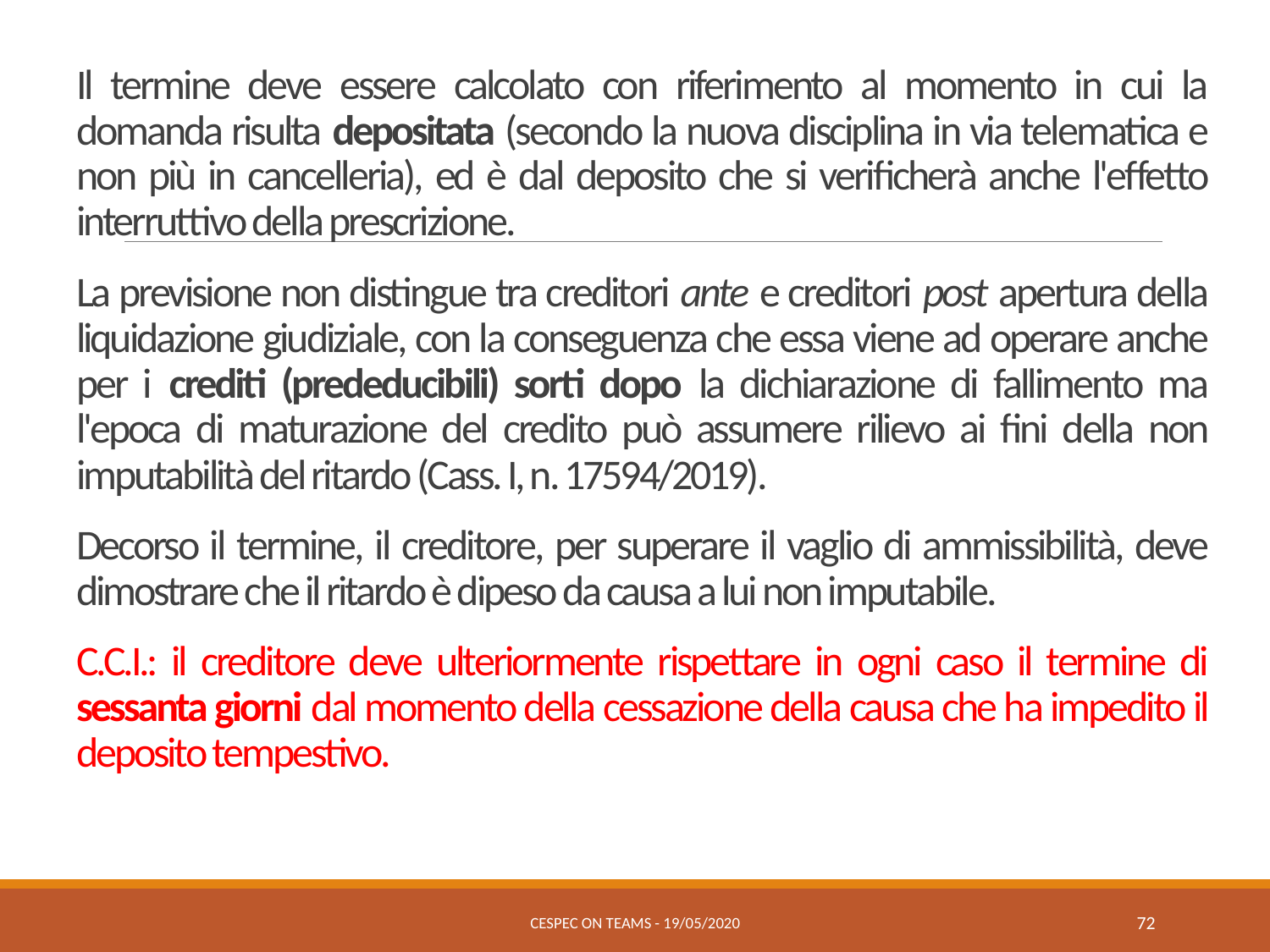

Il termine deve essere calcolato con riferimento al momento in cui la domanda risulta depositata (secondo la nuova disciplina in via telematica e non più in cancelleria), ed è dal deposito che si verificherà anche l'effetto interruttivo della prescrizione.
La previsione non distingue tra creditori ante e creditori post apertura della liquidazione giudiziale, con la conseguenza che essa viene ad operare anche per i crediti (prededucibili) sorti dopo la dichiarazione di fallimento ma l'epoca di maturazione del credito può assumere rilievo ai fini della non imputabilità del ritardo (Cass. I, n. 17594/2019).
Decorso il termine, il creditore, per superare il vaglio di ammissibilità, deve dimostrare che il ritardo è dipeso da causa a lui non imputabile.
C.C.I.: il creditore deve ulteriormente rispettare in ogni caso il termine di sessanta giorni dal momento della cessazione della causa che ha impedito il deposito tempestivo.
CESPEC ON TEAMS - 19/05/2020
72